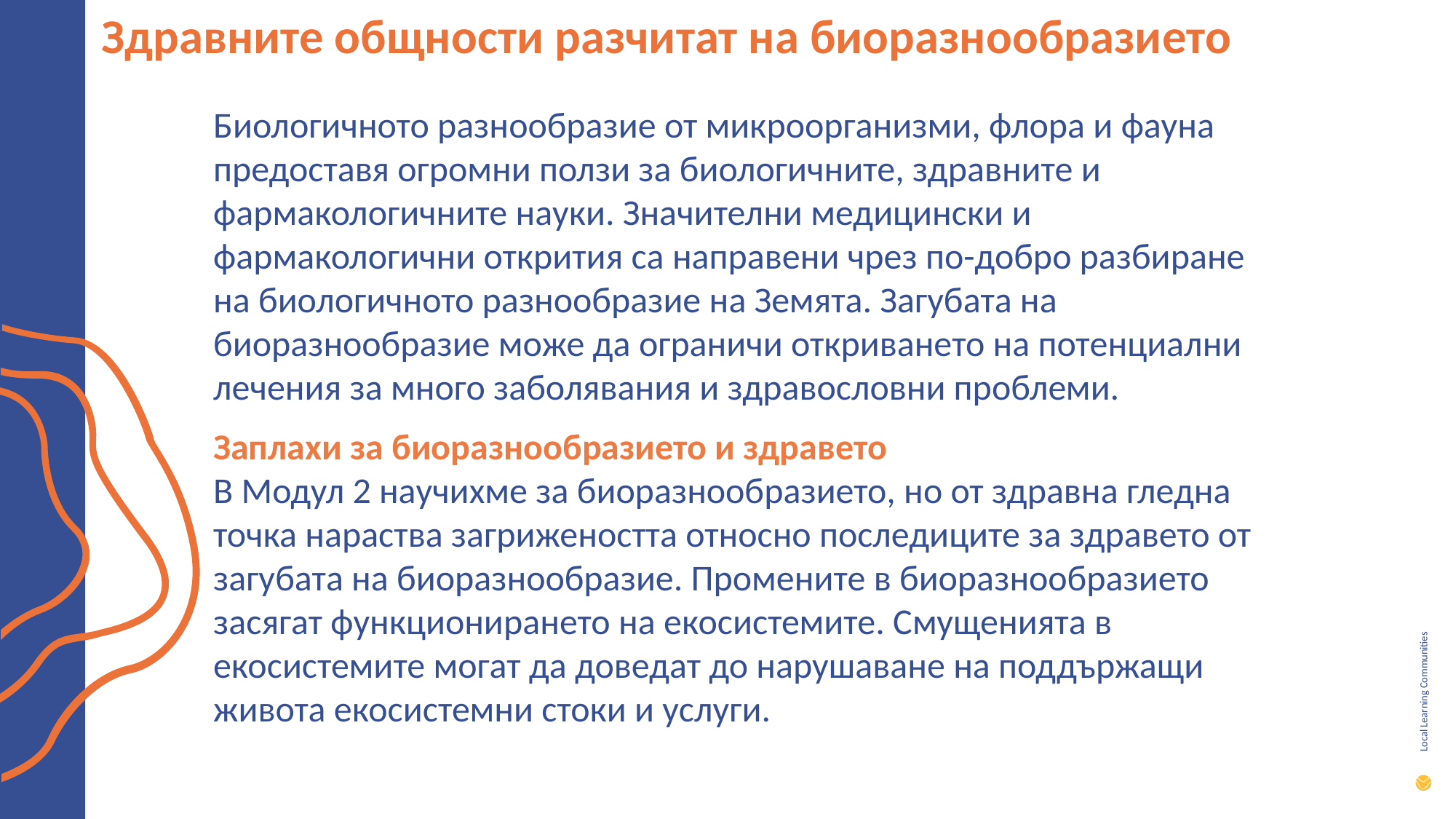

Здравните общности разчитат на биоразнообразието
Биологичното разнообразие от микроорганизми, флора и фауна предоставя огромни ползи за биологичните, здравните и фармакологичните науки. Значителни медицински и фармакологични открития са направени чрез по-добро разбиране на биологичното разнообразие на Земята. Загубата на биоразнообразие може да ограничи откриването на потенциални лечения за много заболявания и здравословни проблеми.

Заплахи за биоразнообразието и здравето
В Модул 2 научихме за биоразнообразието, но от здравна гледна точка нараства загрижеността относно последиците за здравето от загубата на биоразнообразие. Промените в биоразнообразието засягат функционирането на екосистемите. Смущенията в екосистемите могат да доведат до нарушаване на поддържащи живота екосистемни стоки и услуги.